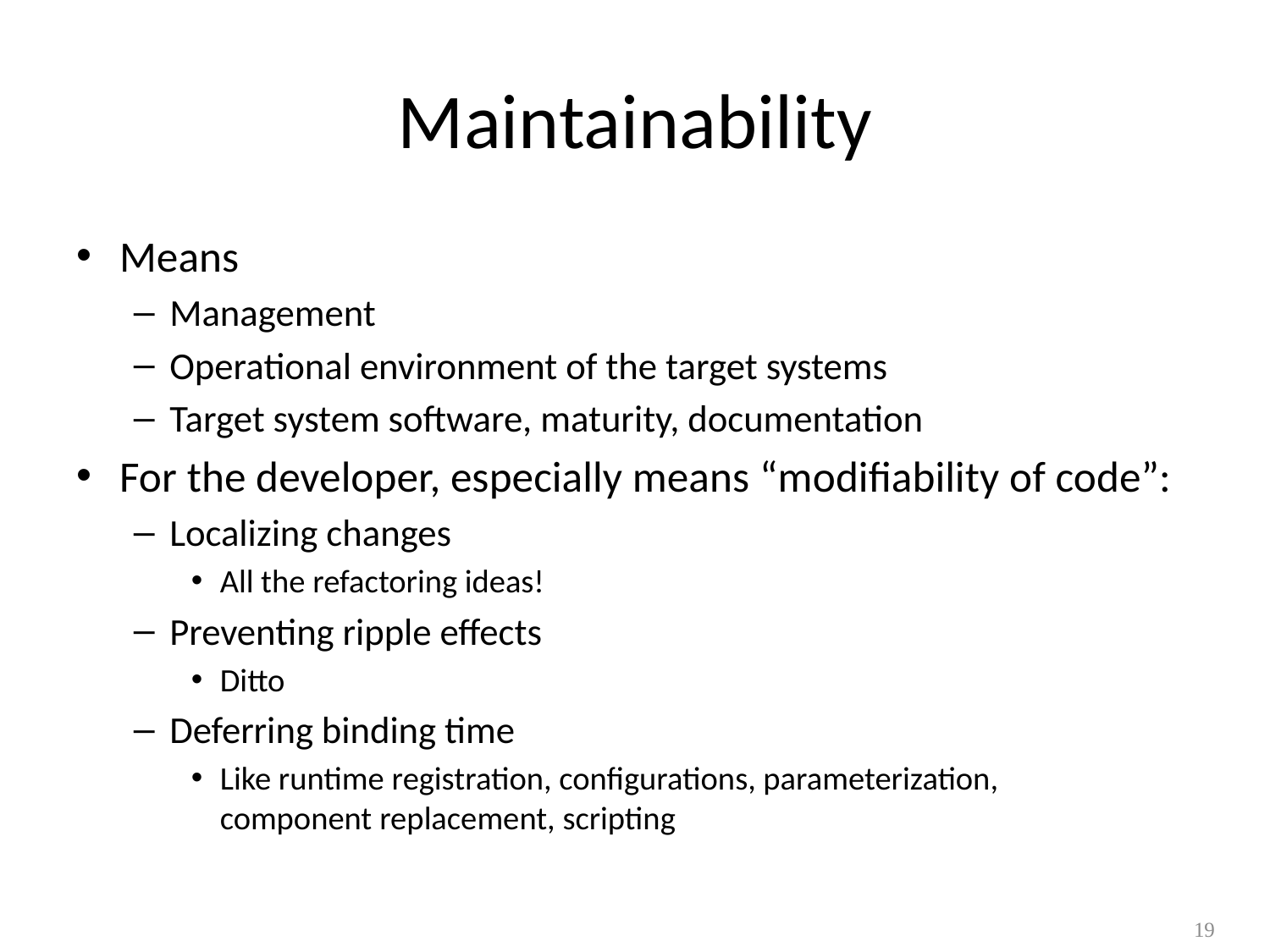

# Maintainability
Means
Management
Operational environment of the target systems
Target system software, maturity, documentation
For the developer, especially means “modifiability of code”:
Localizing changes
All the refactoring ideas!
Preventing ripple effects
Ditto
Deferring binding time
Like runtime registration, configurations, parameterization,
component replacement, scripting